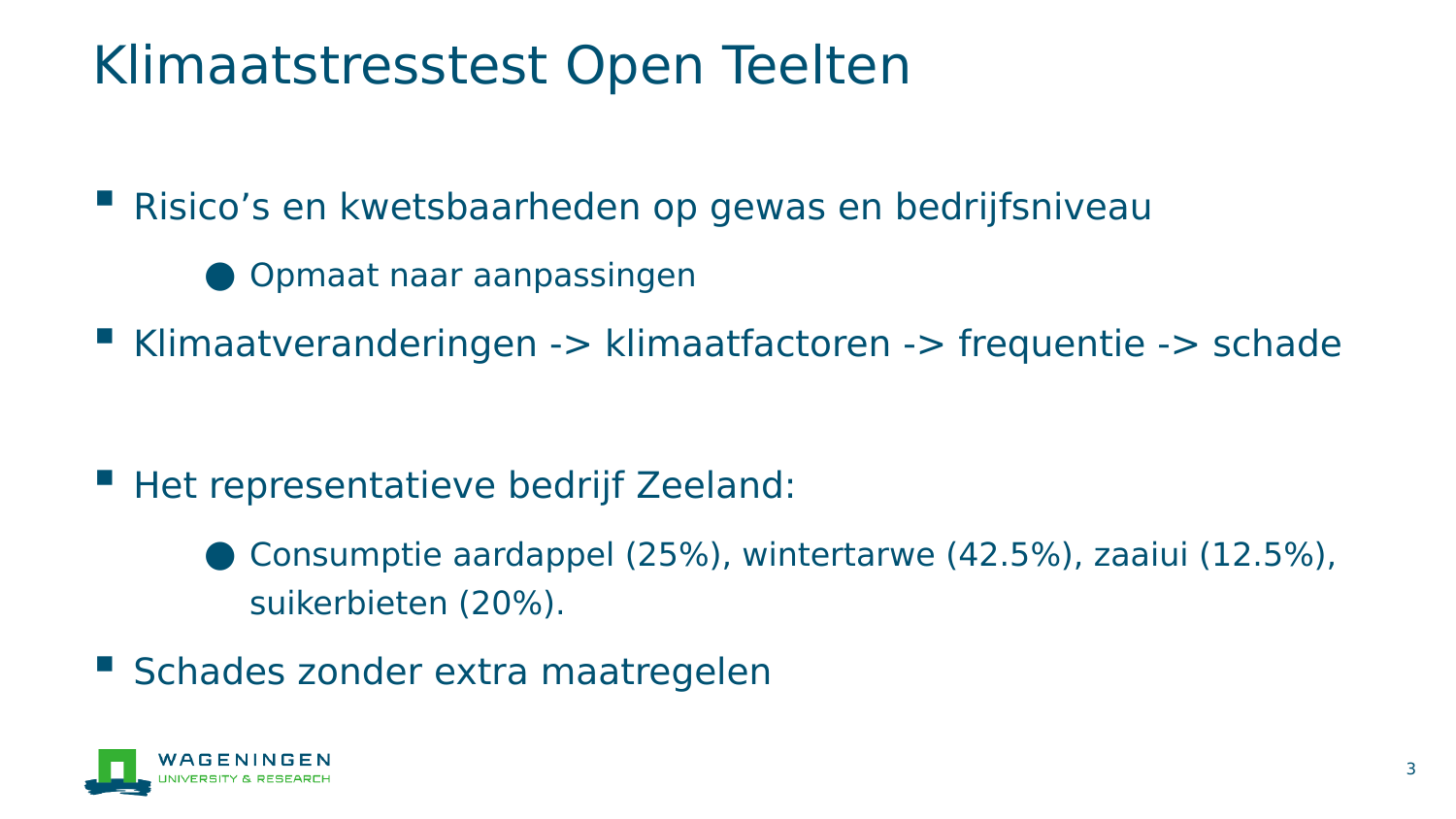

# Klimaatstresstest Open Teelten
Risico’s en kwetsbaarheden op gewas en bedrijfsniveau
Opmaat naar aanpassingen
Klimaatveranderingen -> klimaatfactoren -> frequentie -> schade

Het representatieve bedrijf Zeeland:
Consumptie aardappel (25%), wintertarwe (42.5%), zaaiui (12.5%), suikerbieten (20%).
Schades zonder extra maatregelen
3